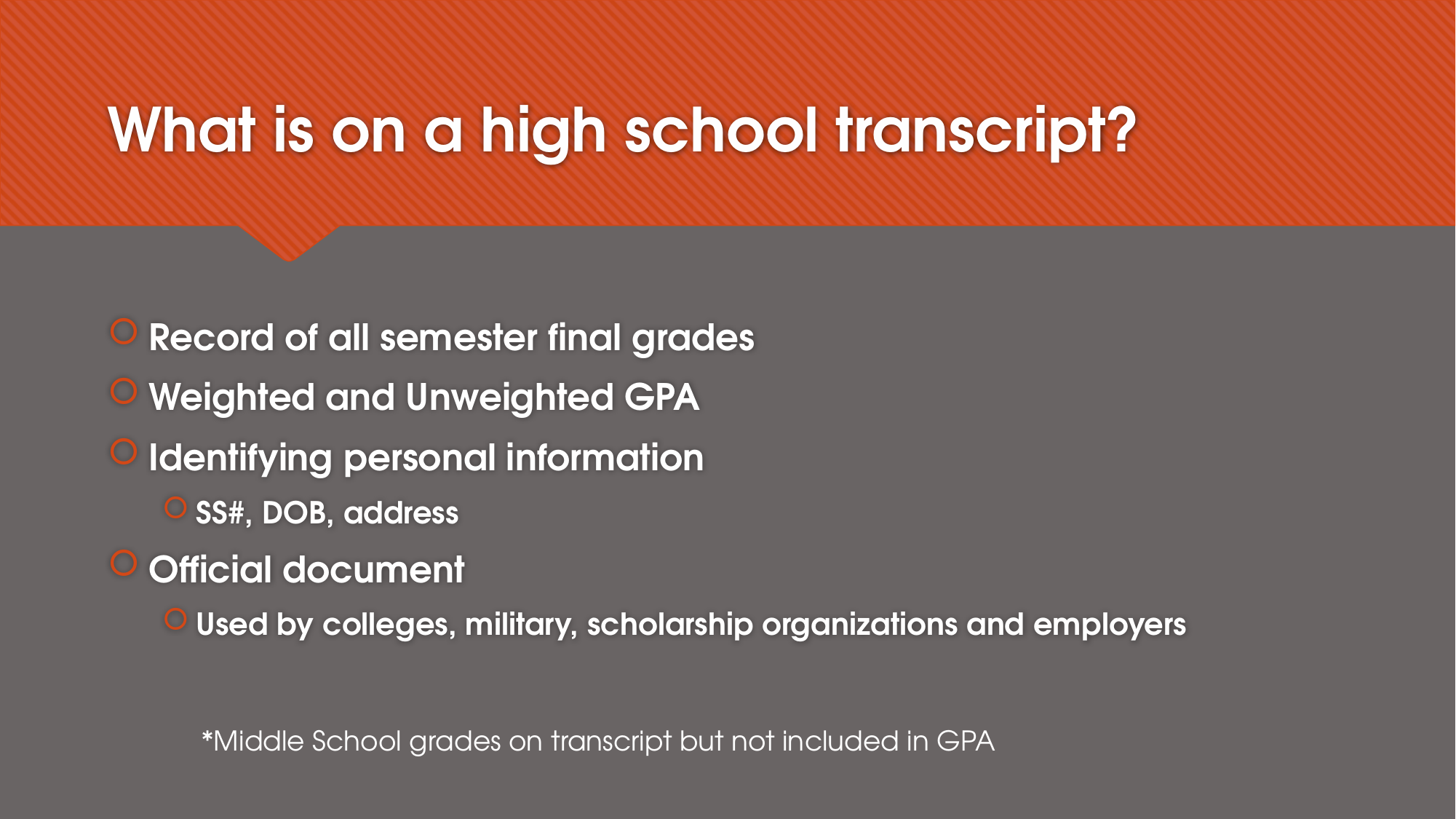

# What is on a high school transcript?
Record of all semester final grades
Weighted and Unweighted GPA
Identifying personal information
SS#, DOB, address
Official document
Used by colleges, military, scholarship organizations and employers

*Middle School grades on transcript but not included in GPA